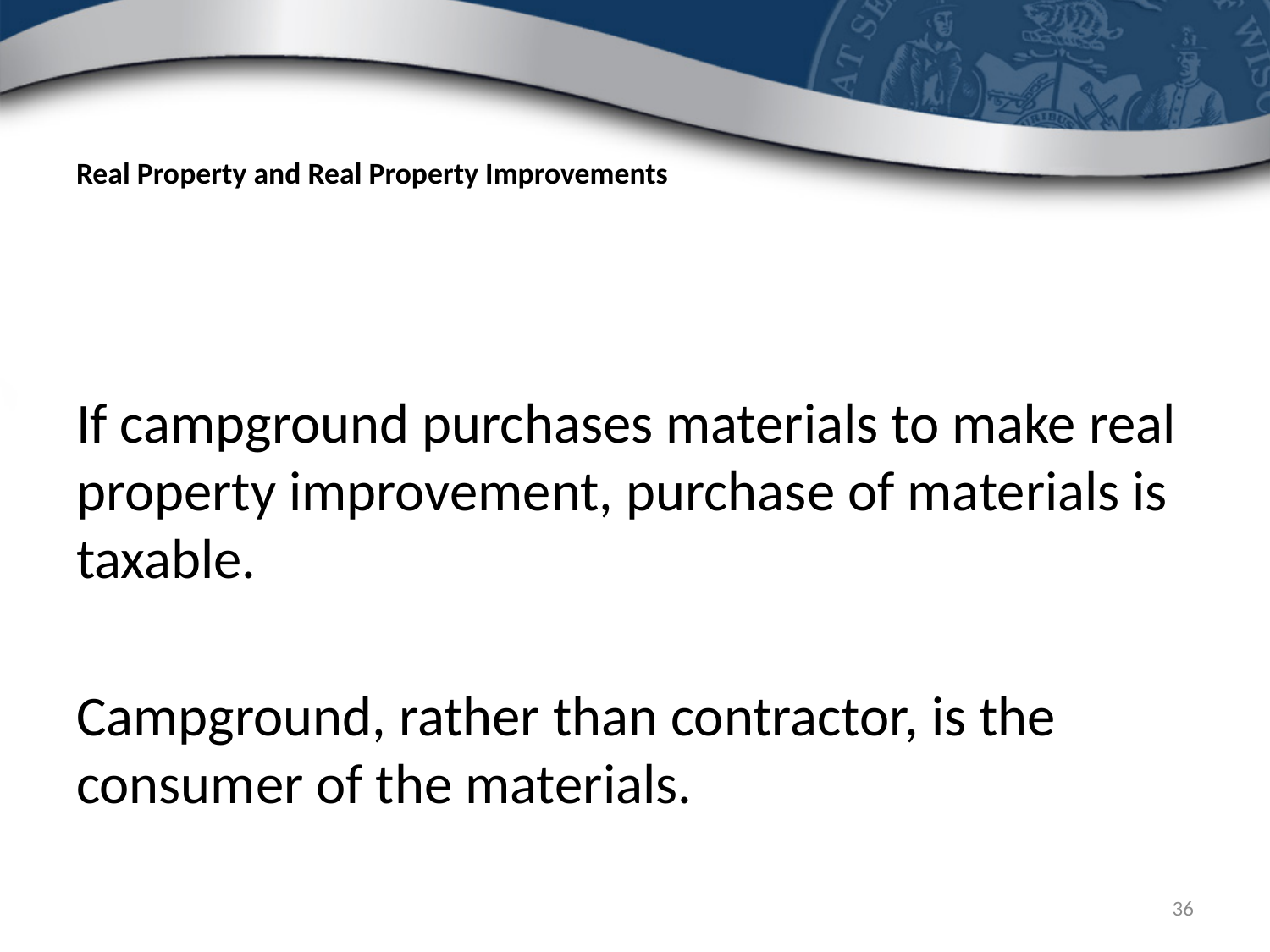

# Real Property and Real Property Improvements

If campground purchases materials to make real property improvement, purchase of materials is taxable.

Campground, rather than contractor, is the consumer of the materials.
36